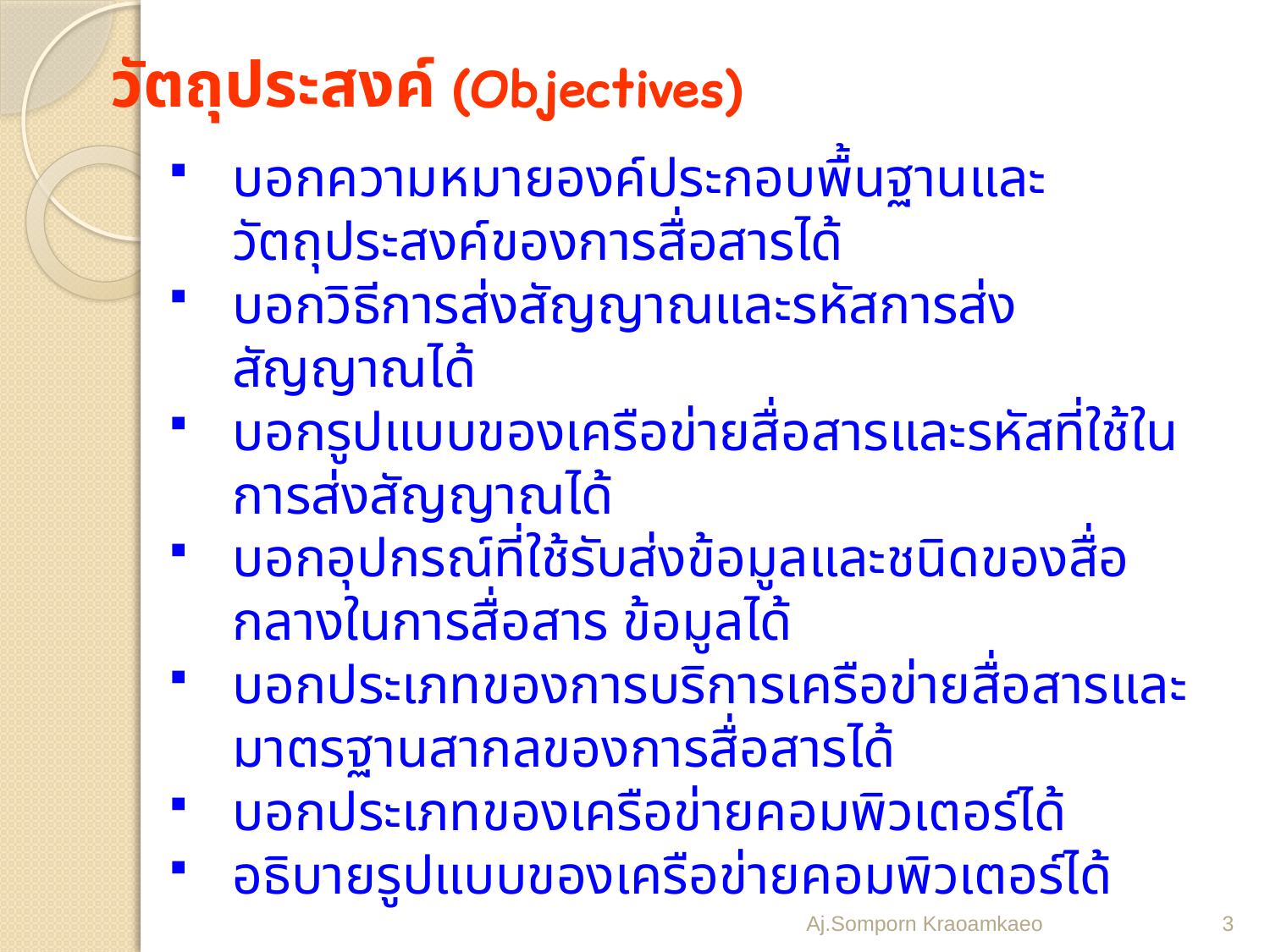

วัตถุประสงค์ (Objectives)
บอกความหมายองค์ประกอบพื้นฐานและวัตถุประสงค์ของการสื่อสารได้
บอกวิธีการส่งสัญญาณและรหัสการส่งสัญญาณได้
บอกรูปแบบของเครือข่ายสื่อสารและรหัสที่ใช้ในการส่งสัญญาณได้
บอกอุปกรณ์ที่ใช้รับส่งข้อมูลและชนิดของสื่อกลางในการสื่อสาร ข้อมูลได้
บอกประเภทของการบริการเครือข่ายสื่อสารและมาตรฐานสากลของการสื่อสารได้
บอกประเภทของเครือข่ายคอมพิวเตอร์ได้
อธิบายรูปแบบของเครือข่ายคอมพิวเตอร์ได้
Aj.Somporn Kraoamkaeo
3